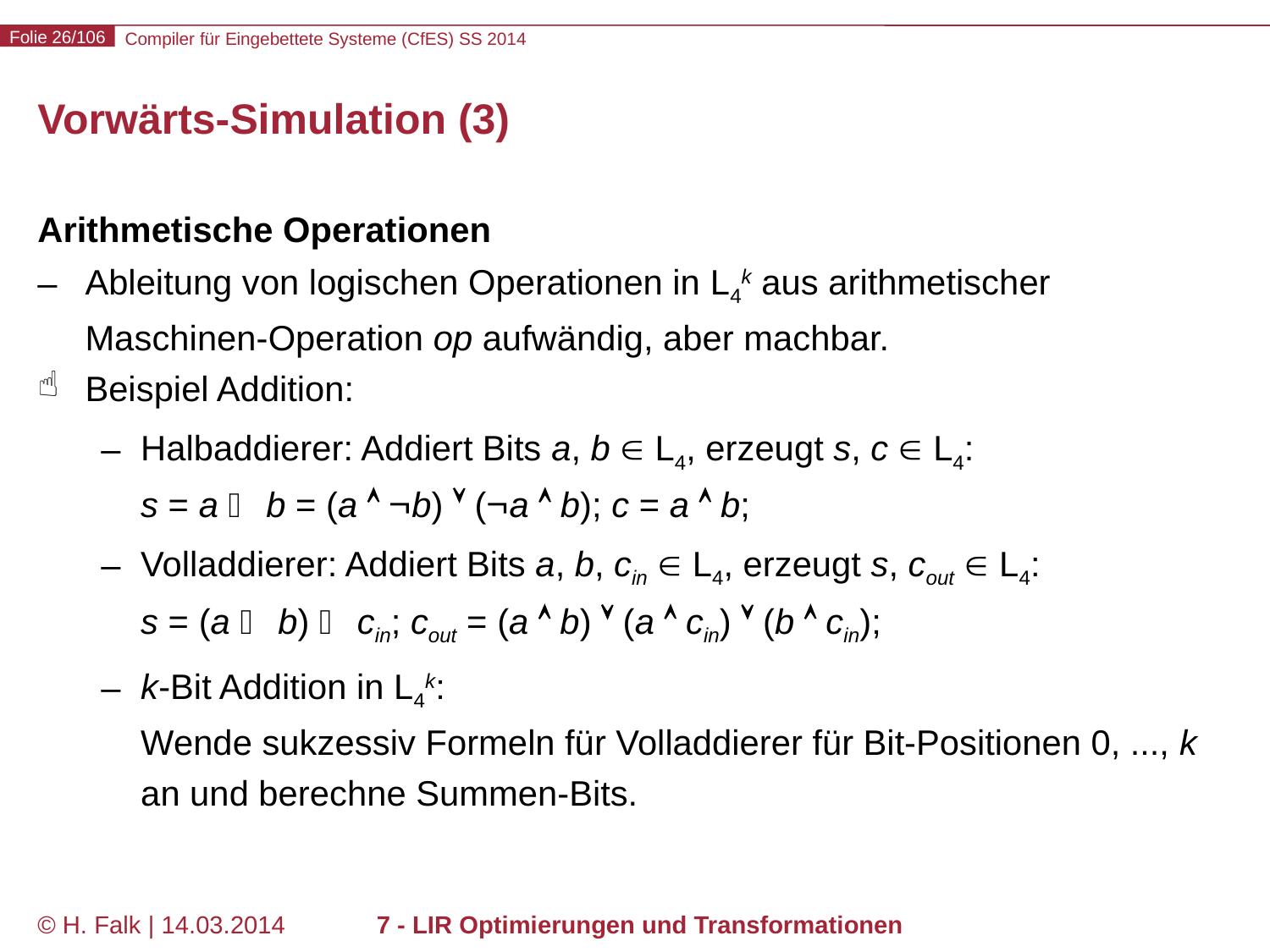

# Vorwärts-Simulation (3)
Arithmetische Operationen
Ableitung von logischen Operationen in L4k aus arithmetischer Maschinen-Operation op aufwändig, aber machbar.
Beispiel Addition:
Halbaddierer: Addiert Bits a, b ∈ L4, erzeugt s, c ∈ L4:
s = a ⊗ b = (a ∧ ¬b) ∨ (¬a ∧ b); c = a ∧ b;
Volladdierer: Addiert Bits a, b, cin ∈ L4, erzeugt s, cout ∈ L4:
s = (a ⊗ b) ⊗ cin; cout = (a ∧ b) ∨ (a ∧ cin) ∨ (b ∧ cin);
k-Bit Addition in L4k:
Wende sukzessiv Formeln für Volladdierer für Bit-Positionen 0, ..., k an und berechne Summen-Bits.

© H. Falk | 14.03.2014
7 - LIR Optimierungen und Transformationen